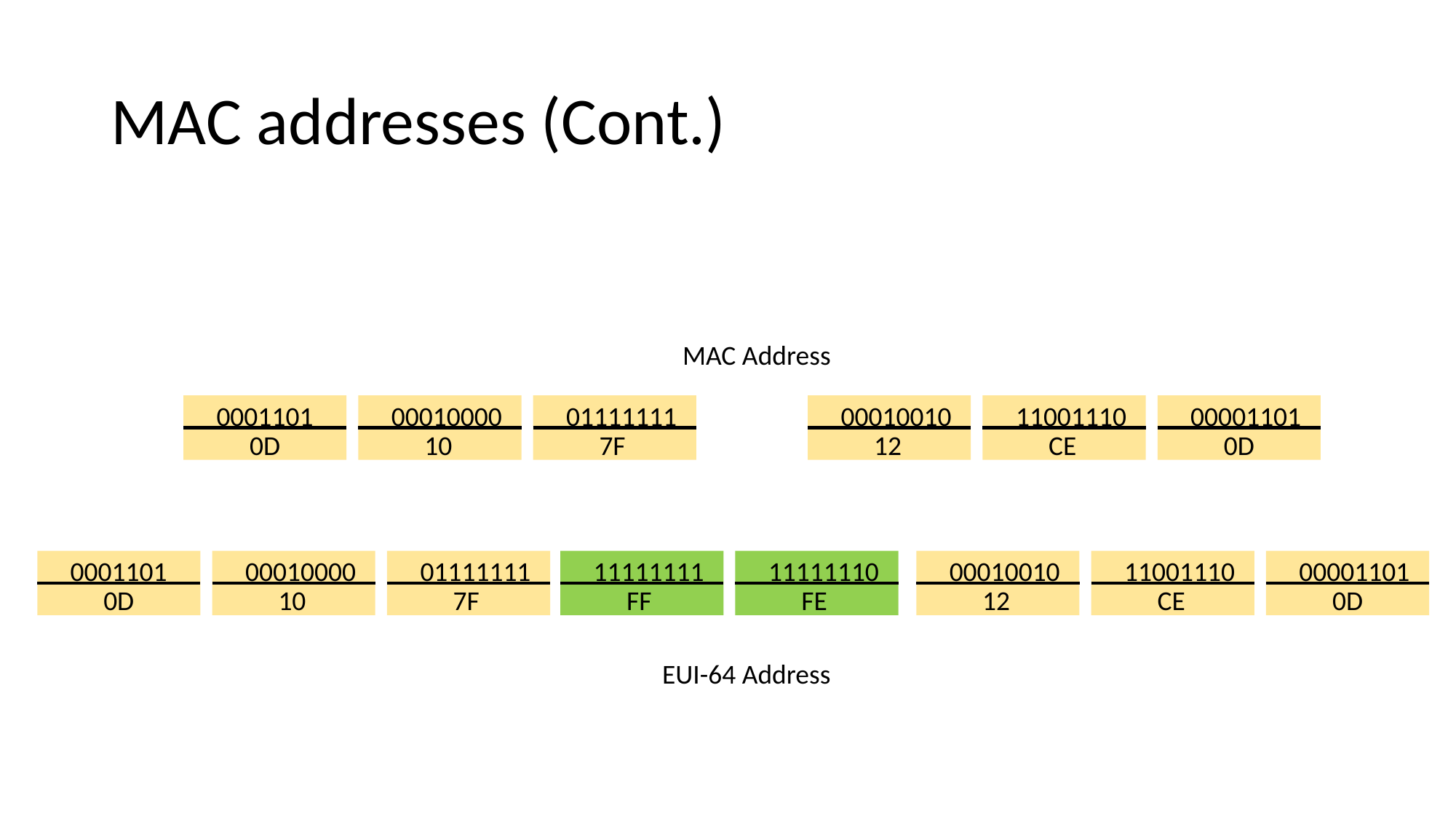

# MAC addresses (Cont.)
MAC Address
0001101

0D
00010000

10
01111111

7F
00010010

12
11001110

CE
00001101

0D
0001101
00010000
01111111
11111111
11111110
00010010
11001110
00001101

0D
10
7F
FF
FE
12
CE
0D
EUI-64 Address